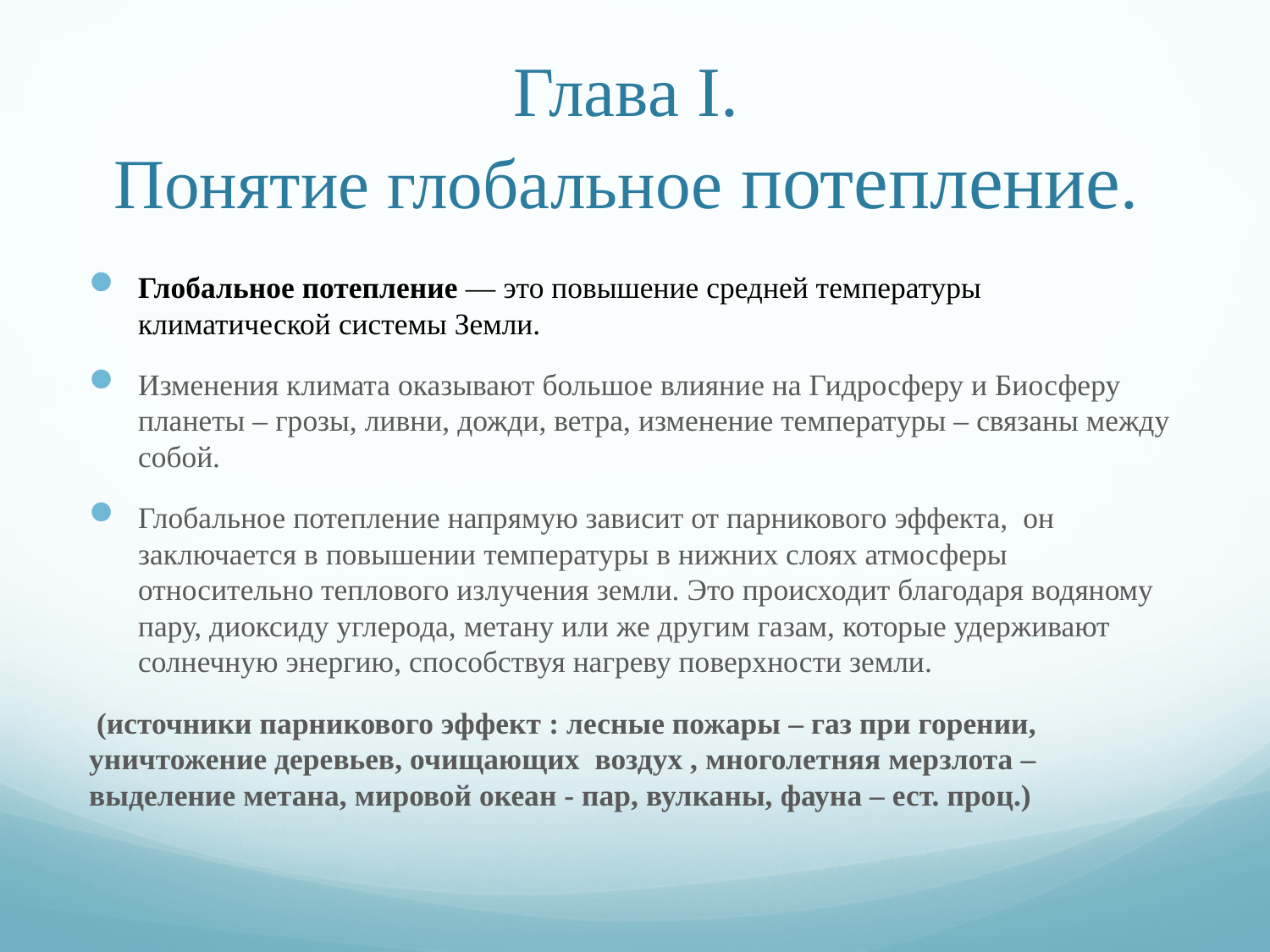

# Глава I. Понятие глобальное потепление.
Глобальное потепление — это повышение средней температуры климатической системы Земли.
Изменения климата оказывают большое влияние на Гидросферу и Биосферу планеты – грозы, ливни, дожди, ветра, изменение температуры – связаны между собой.
Глобальное потепление напрямую зависит от парникового эффекта,  он заключается в повышении температуры в нижних слоях атмосферы относительно теплового излучения земли. Это происходит благодаря водяному пару, диоксиду углерода, метану или же другим газам, которые удерживают солнечную энергию, способствуя нагреву поверхности земли.
 (источники парникового эффект : лесные пожары – газ при горении, уничтожение деревьев, очищающих  воздух , многолетняя мерзлота – выделение метана, мировой океан - пар, вулканы, фауна – ест. проц.)